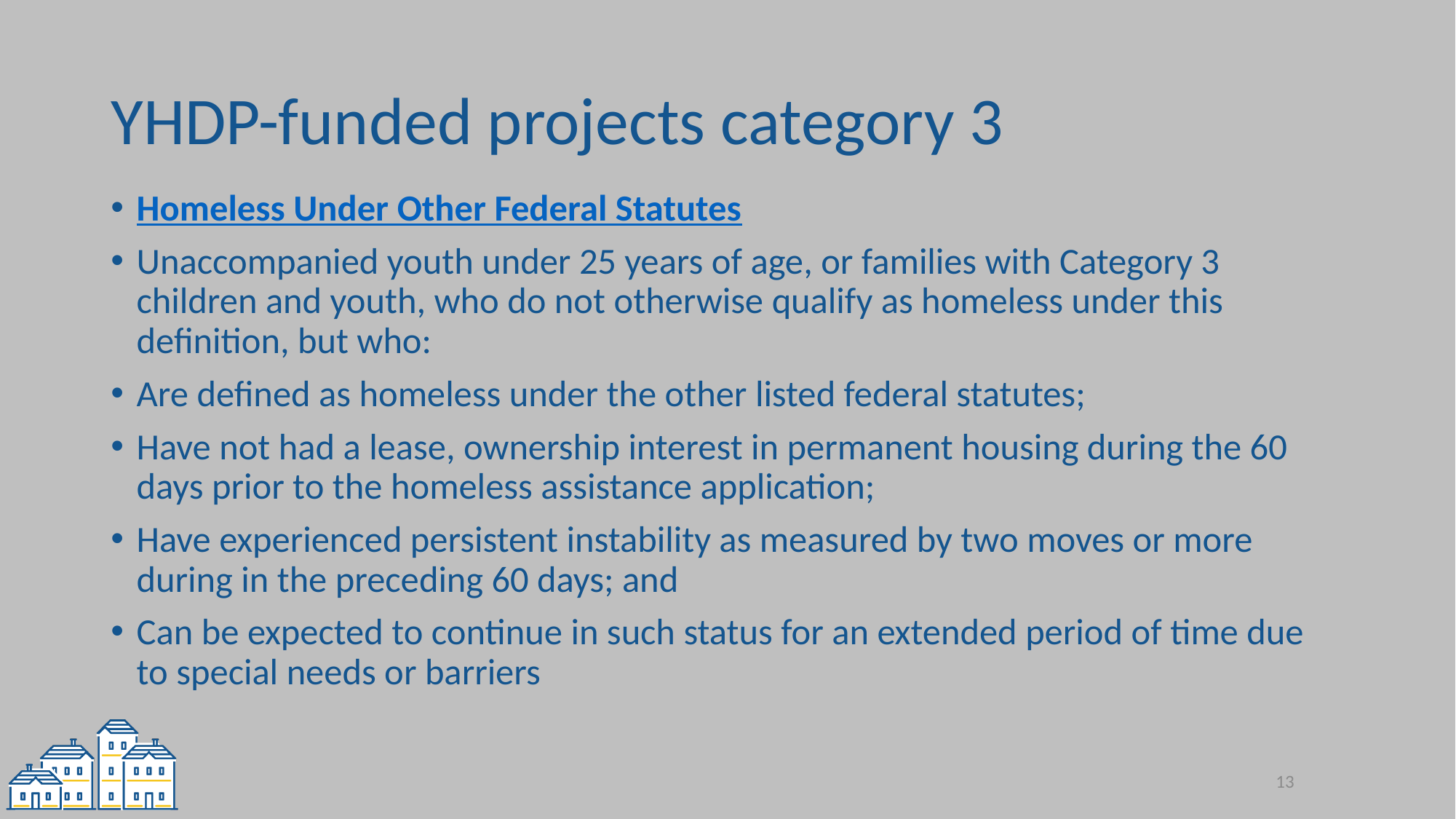

# YHDP-funded projects category 3
Homeless Under Other Federal Statutes
Unaccompanied youth under 25 years of age, or families with Category 3 children and youth, who do not otherwise qualify as homeless under this definition, but who:
Are defined as homeless under the other listed federal statutes;
Have not had a lease, ownership interest in permanent housing during the 60 days prior to the homeless assistance application;
Have experienced persistent instability as measured by two moves or more during in the preceding 60 days; and
Can be expected to continue in such status for an extended period of time due to special needs or barriers

13